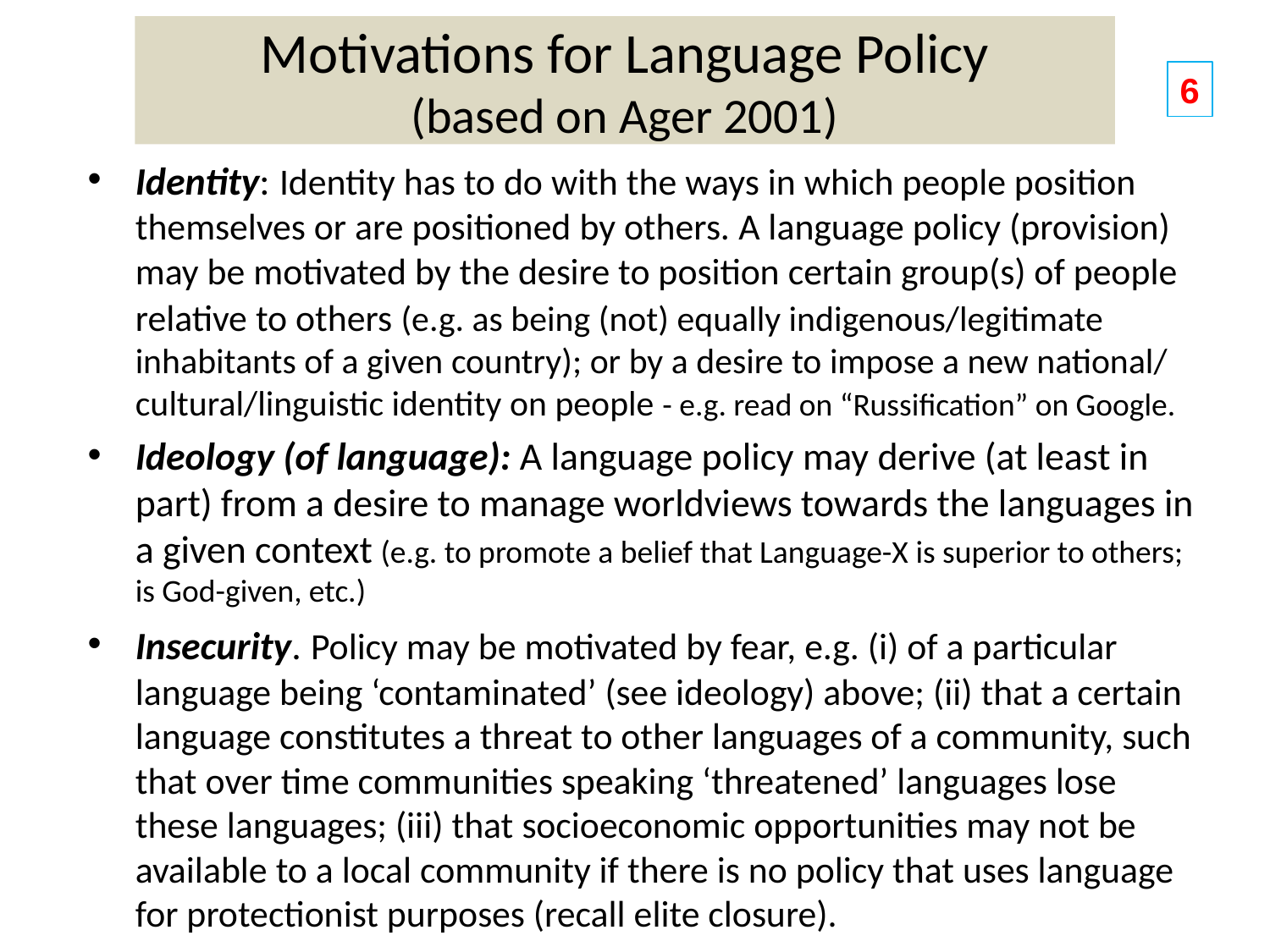

# Motivations for Language Policy (based on Ager 2001)
6
Identity: Identity has to do with the ways in which people position themselves or are positioned by others. A language policy (provision) may be motivated by the desire to position certain group(s) of people relative to others (e.g. as being (not) equally indigenous/legitimate inhabitants of a given country); or by a desire to impose a new national/ cultural/linguistic identity on people - e.g. read on “Russification” on Google.
Ideology (of language): A language policy may derive (at least in part) from a desire to manage worldviews towards the languages in a given context (e.g. to promote a belief that Language-X is superior to others; is God-given, etc.)
Insecurity. Policy may be motivated by fear, e.g. (i) of a particular language being ‘contaminated’ (see ideology) above; (ii) that a certain language constitutes a threat to other languages of a community, such that over time communities speaking ‘threatened’ languages lose these languages; (iii) that socioeconomic opportunities may not be available to a local community if there is no policy that uses language for protectionist purposes (recall elite closure).